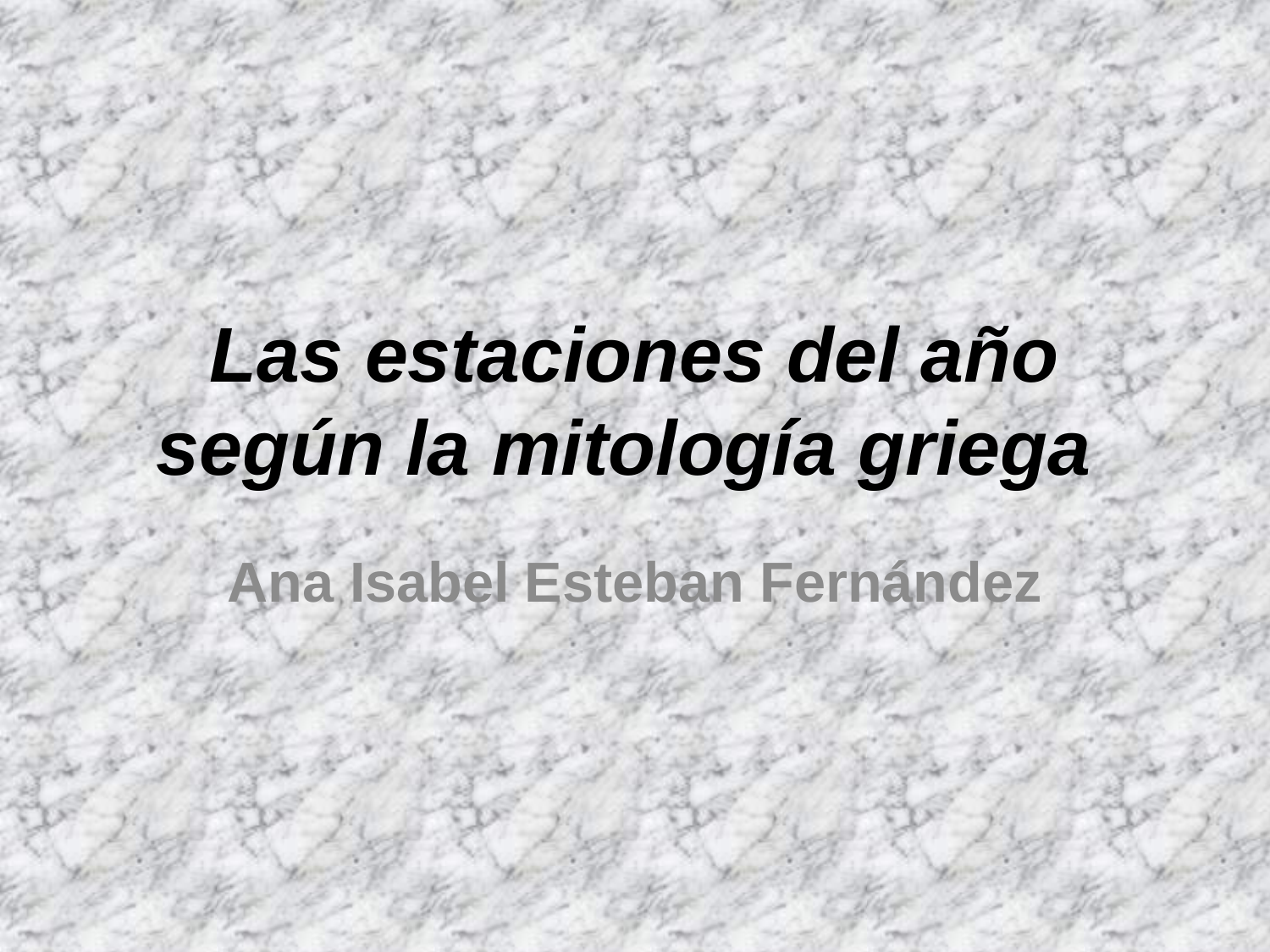

# Las estaciones del año según la mitología griega
Ana Isabel Esteban Fernández